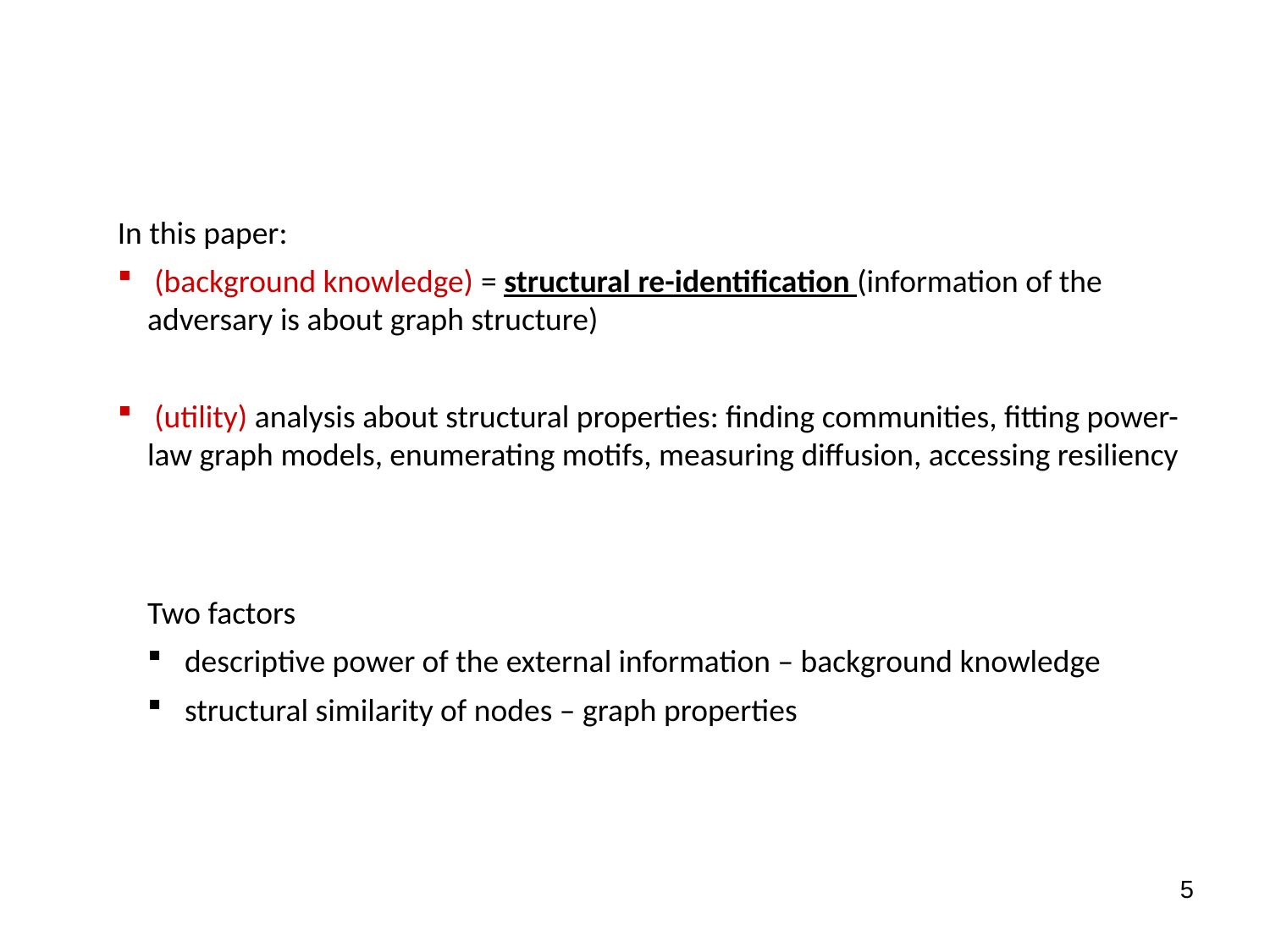

In this paper:
 (background knowledge) = structural re-identification (information of the adversary is about graph structure)

 (utility) analysis about structural properties: finding communities, fitting power-law graph models, enumerating motifs, measuring diffusion, accessing resiliency
Two factors
 descriptive power of the external information – background knowledge
 structural similarity of nodes – graph properties
5